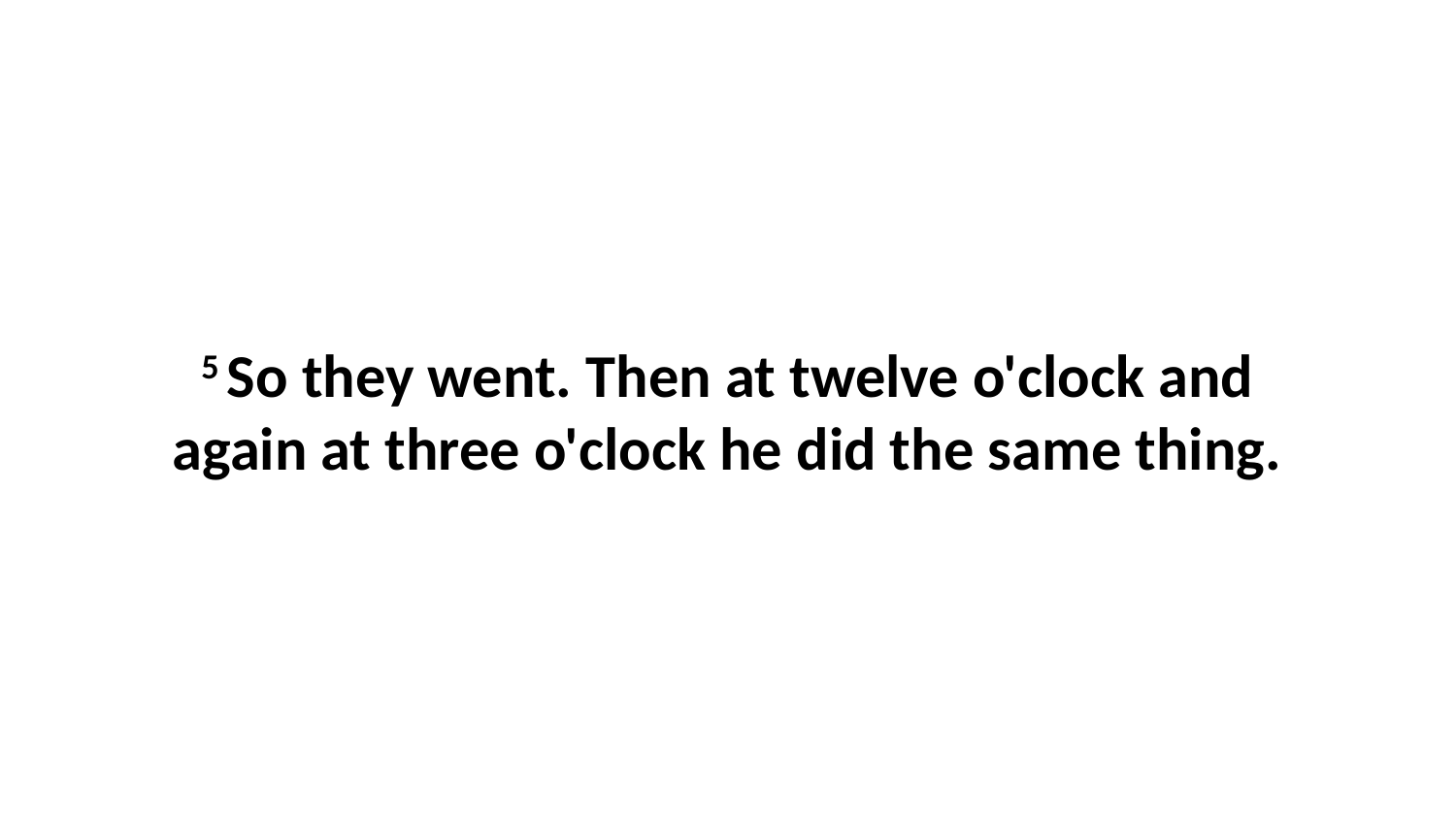

5 So they went. Then at twelve o'clock and again at three o'clock he did the same thing.